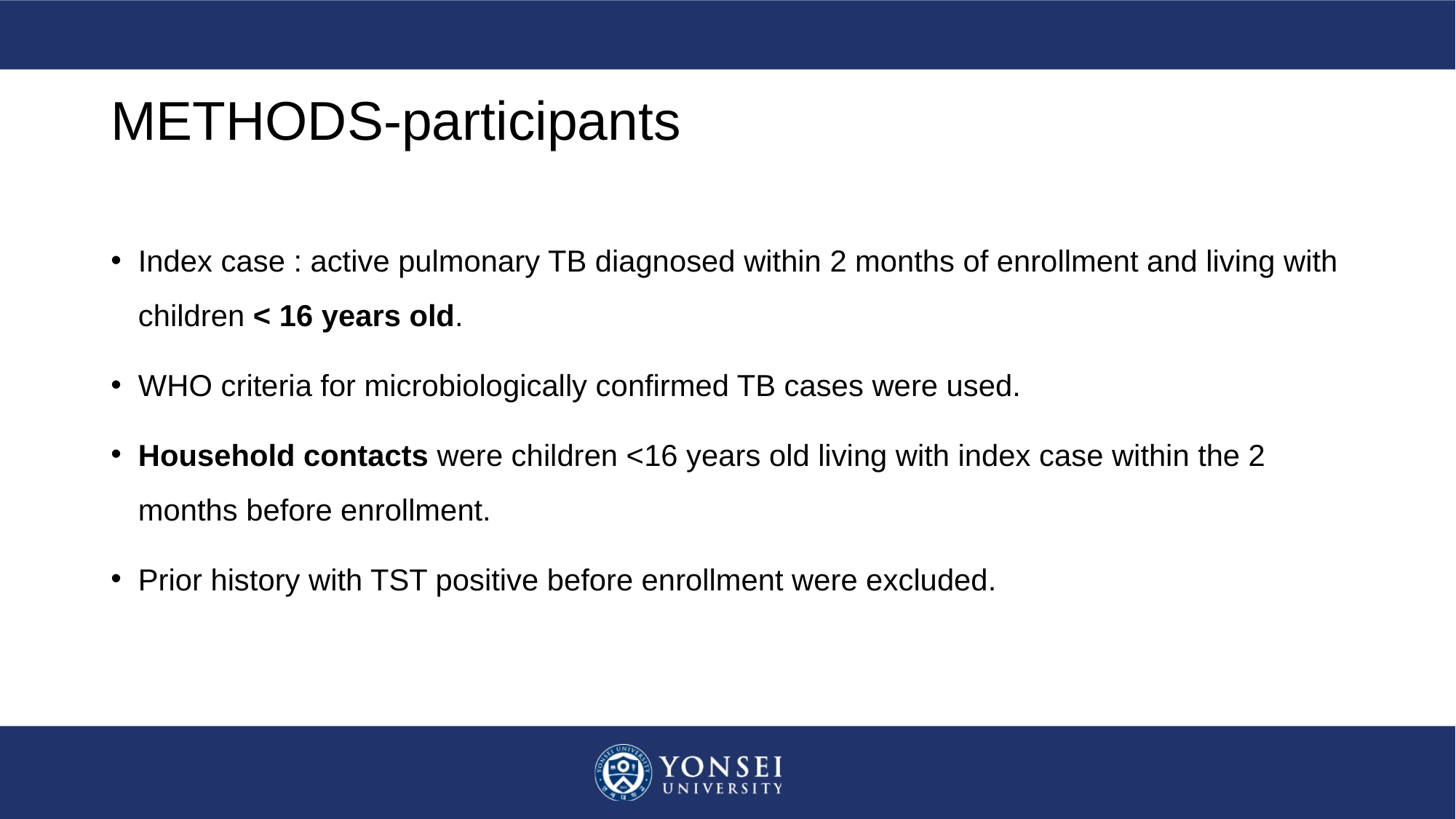

# METHODS-participants
Index case : active pulmonary TB diagnosed within 2 months of enrollment and living with children < 16 years old.
WHO criteria for microbiologically confirmed TB cases were used.
Household contacts were children <16 years old living with index case within the 2 months before enrollment.
Prior history with TST positive before enrollment were excluded.